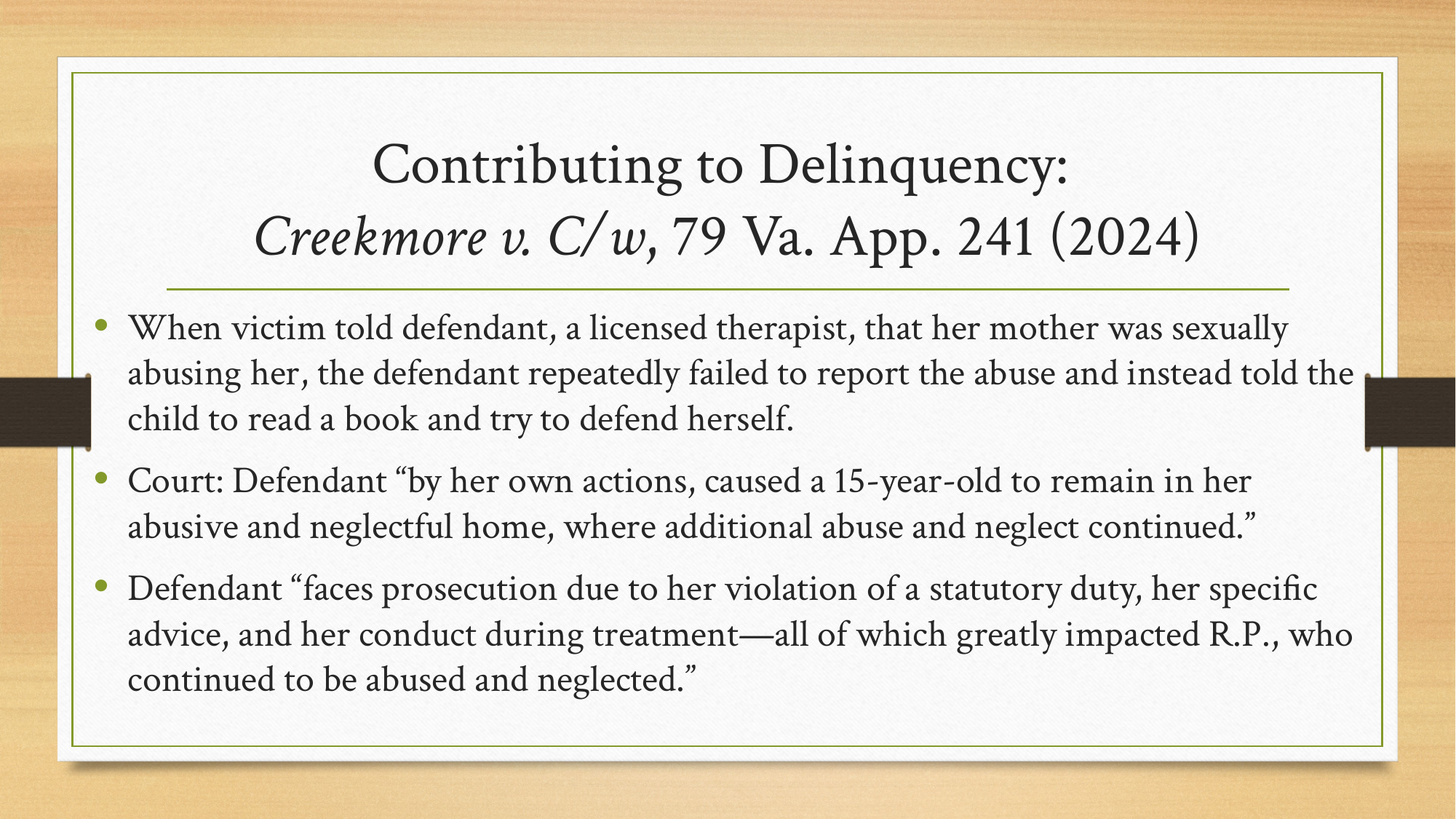

# Contributing to Delinquency: Creekmore v. C/w, 79 Va. App. 241 (2024)
When victim told defendant, a licensed therapist, that her mother was sexually abusing her, the defendant repeatedly failed to report the abuse and instead told the child to read a book and try to defend herself.
Court: Defendant “by her own actions, caused a 15-year-old to remain in her abusive and neglectful home, where additional abuse and neglect continued.”
Defendant “faces prosecution due to her violation of a statutory duty, her specific advice, and her conduct during treatment—all of which greatly impacted R.P., who continued to be abused and neglected.”